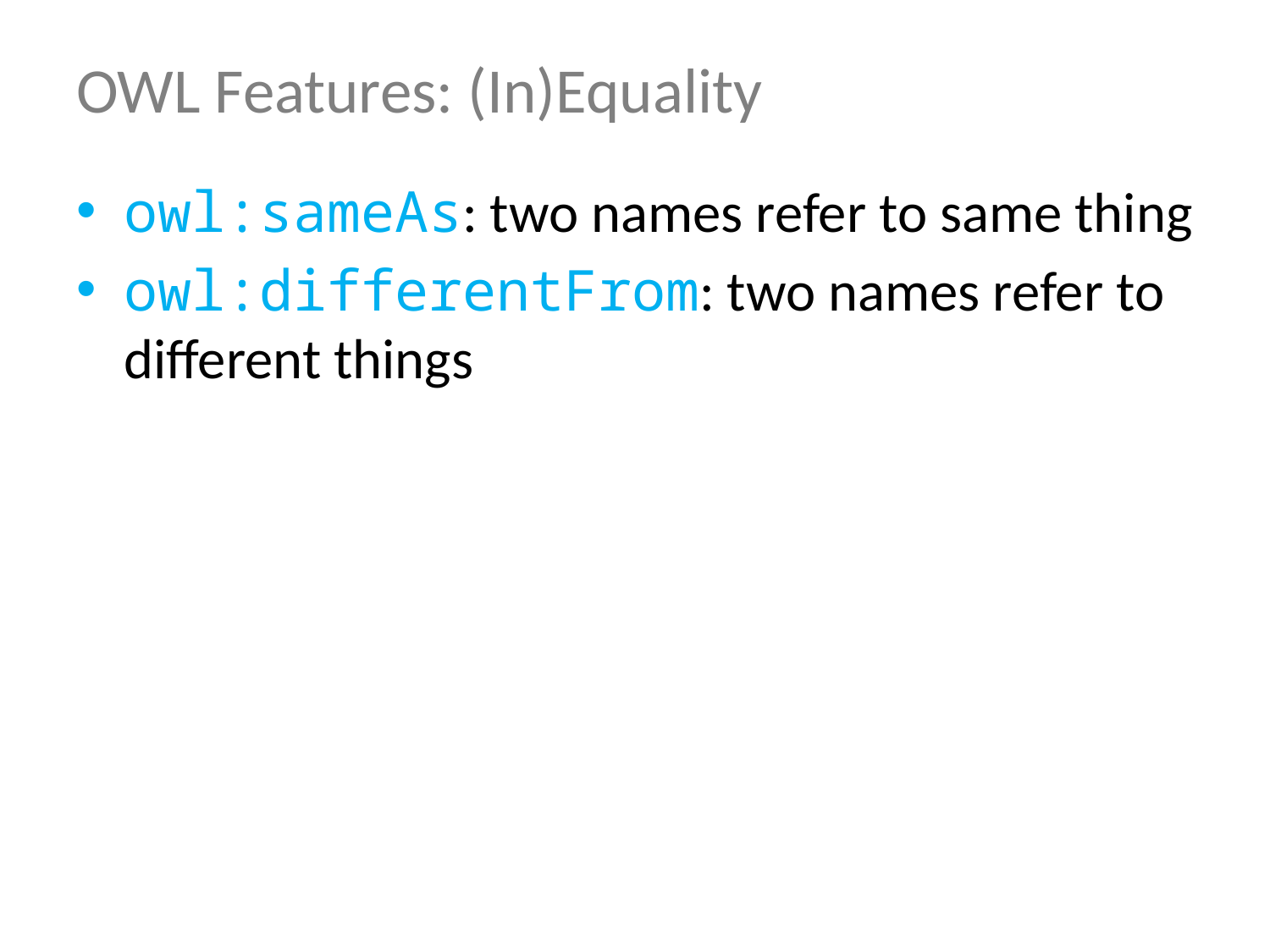

# OWL Features: (In)Equality
owl:sameAs: two names refer to same thing
owl:differentFrom: two names refer to different things